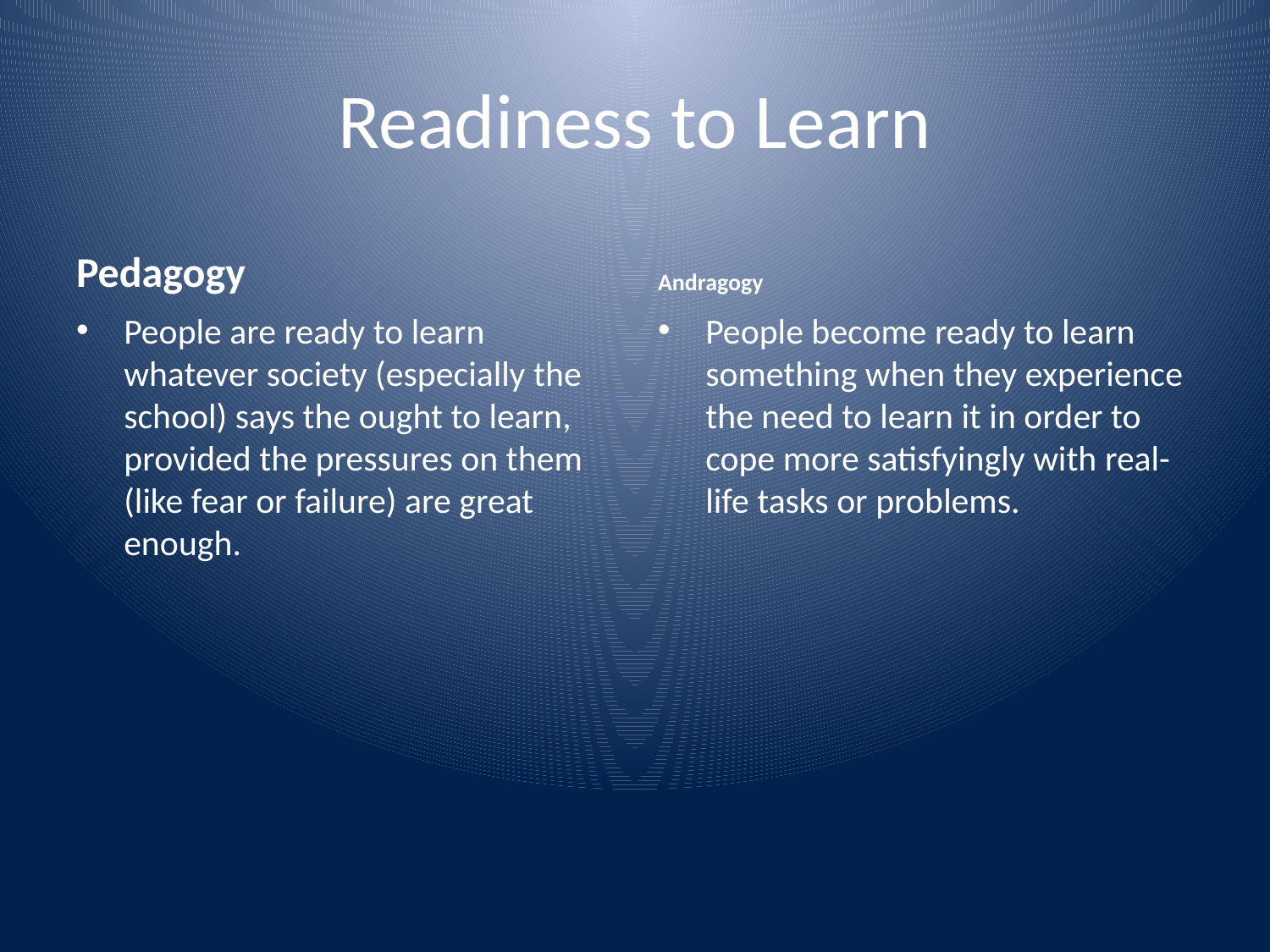

# Readiness to Learn
Pedagogy

Andragogy
People are ready to learn whatever society (especially the school) says the ought to learn, provided the pressures on them (like fear or failure) are great enough.
People become ready to learn something when they experience the need to learn it in order to cope more satisfyingly with real-life tasks or problems.